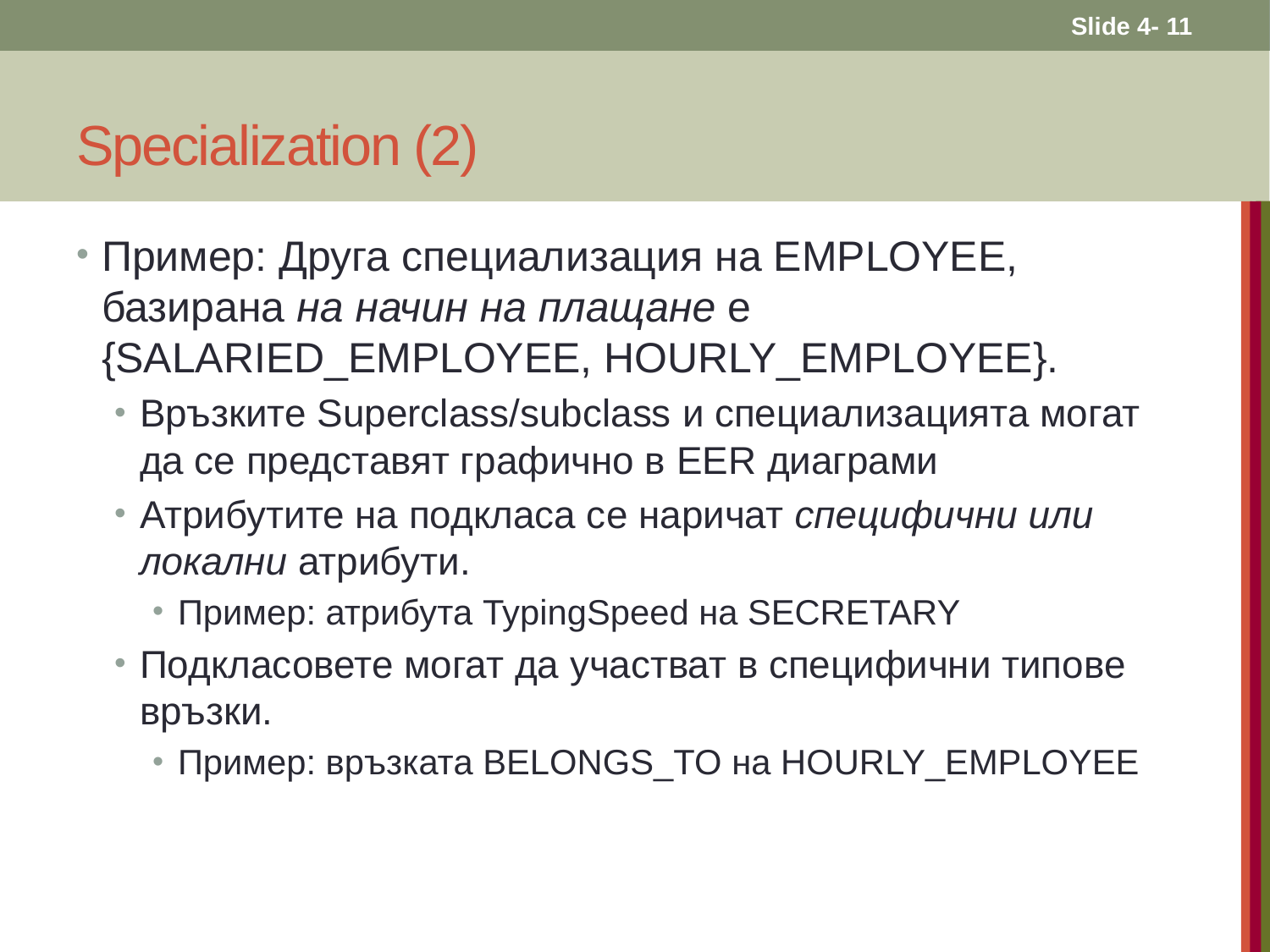

Slide 4- 11
# Specialization (2)
Пример: Друга специализация на EMPLOYEE, базирана на начин на плащане е {SALARIED_EMPLOYEE, HOURLY_EMPLOYEE}.
Връзките Superclass/subclass и специализацията могат да се представят графично в EER диаграми
Атрибутите на подкласа се наричат специфични или локални атрибути.
Пример: атрибута TypingSpeed на SECRETARY
Подкласовете могат да участват в специфични типове връзки.
Пример: връзката BELONGS_TO на HOURLY_EMPLOYEE